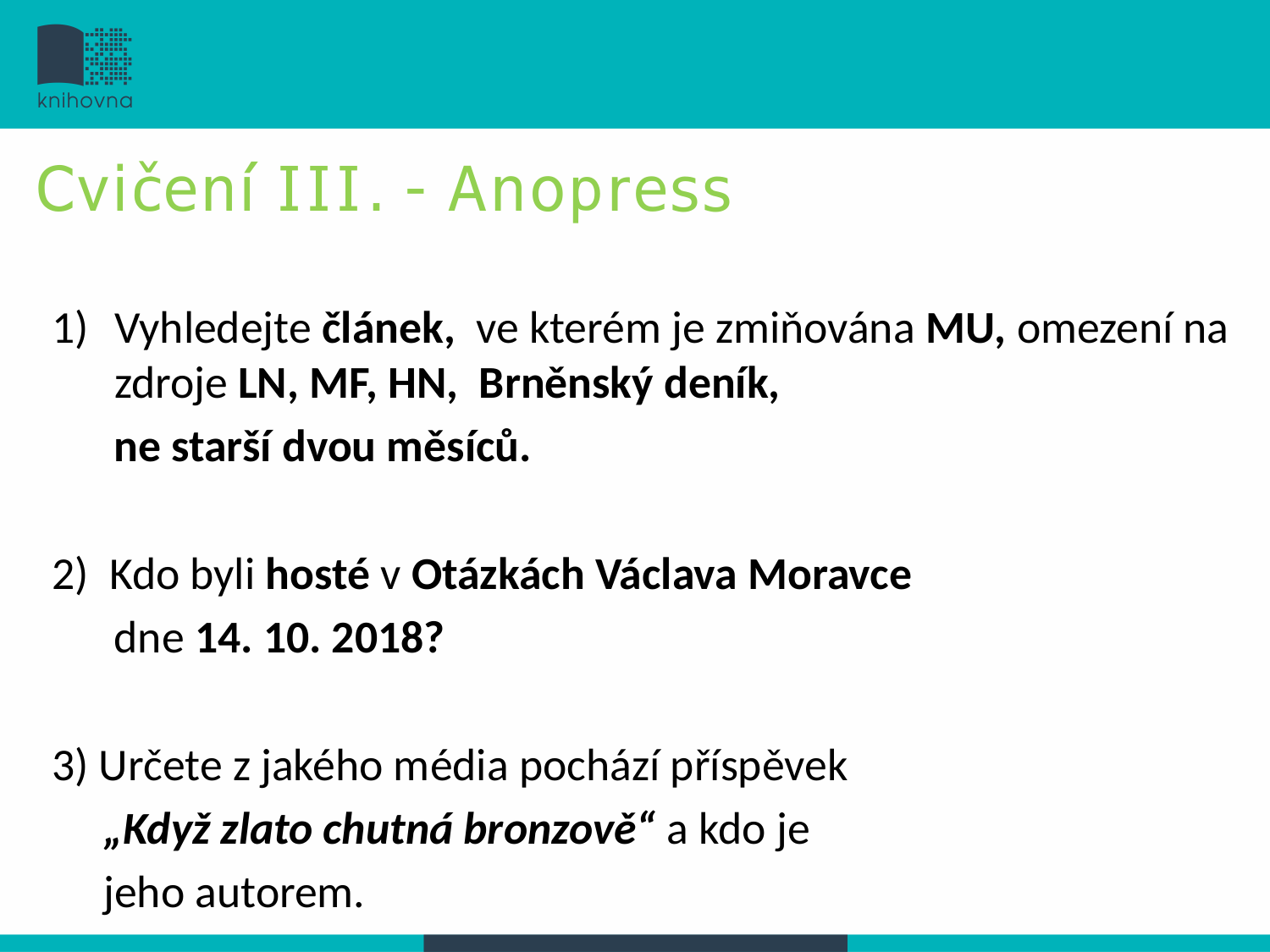

# Cvičení III. - Anopress

Vyhledejte článek,  ve kterém je zmiňována MU, omezení na zdroje LN, MF, HN,  Brněnský deník,
      ne starší dvou měsíců.

2)  Kdo byli hosté v Otázkách Václava Moravce
      dne 14. 10. 2018?

3) Určete z jakého média pochází příspěvek
     „Když zlato chutná bronzově“ a kdo je
     jeho autorem.